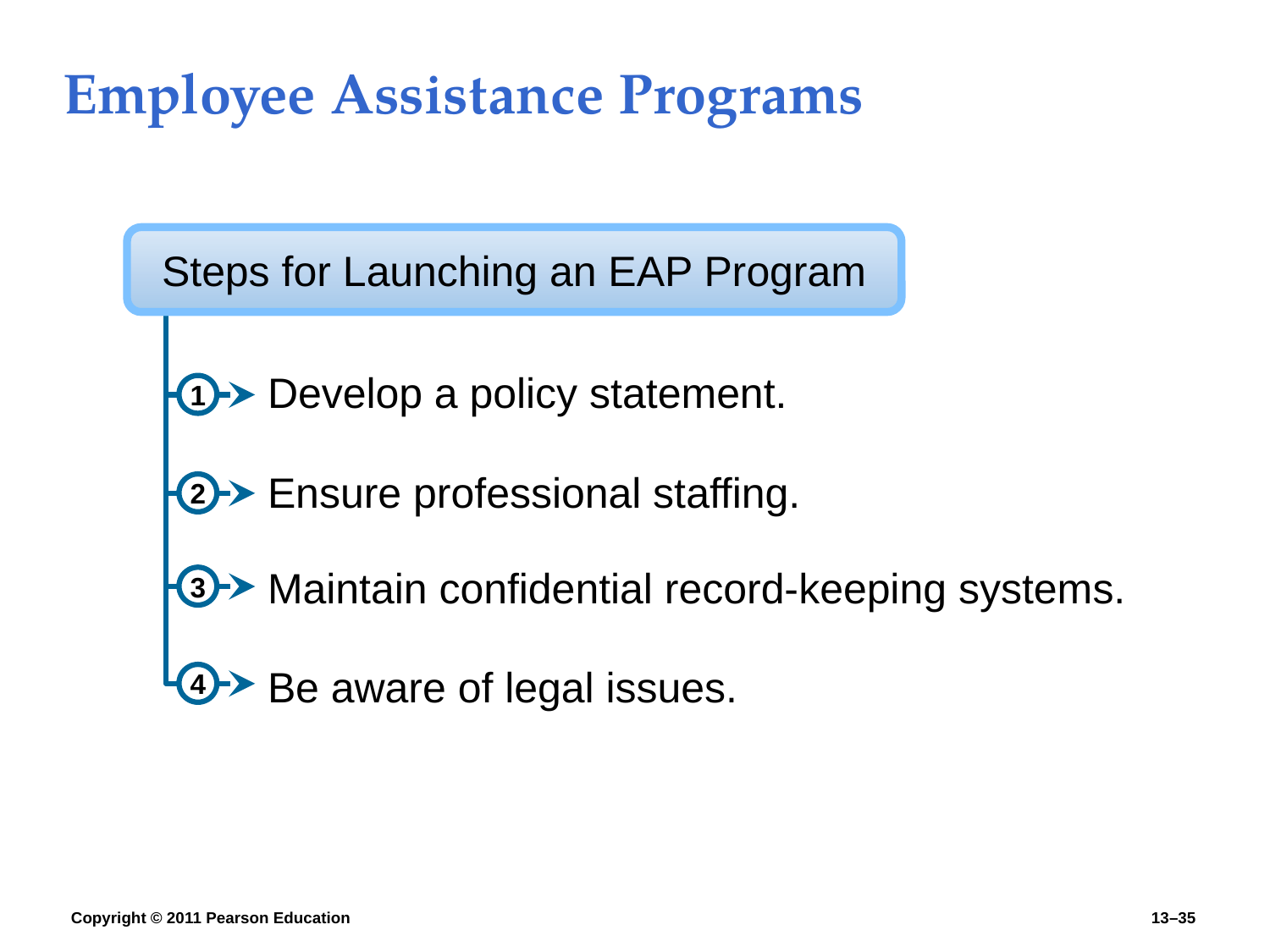

# Employee Assistance Programs
Steps for Launching an EAP Program

1
Develop a policy statement.

2

3
Ensure professional staffing.
Maintain confidential record-keeping systems.

4
Be aware of legal issues.
Copyright © 2011 Pearson Education
13–35